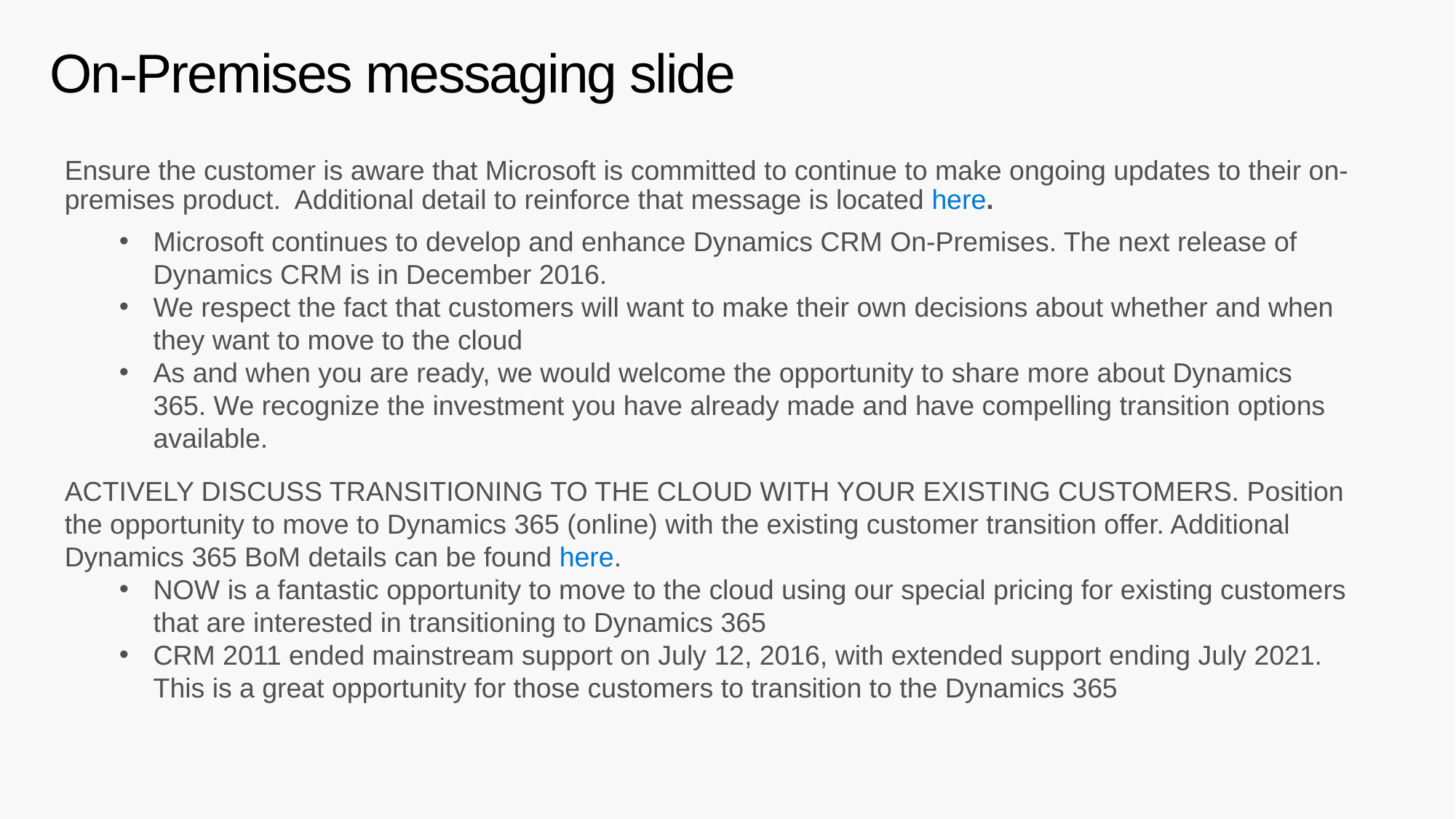

# On-Premises messaging slide
Ensure the customer is aware that Microsoft is committed to continue to make ongoing updates to their on-premises product.  Additional detail to reinforce that message is located here.
Microsoft continues to develop and enhance Dynamics CRM On-Premises. The next release of Dynamics CRM is in December 2016.
We respect the fact that customers will want to make their own decisions about whether and when they want to move to the cloud
As and when you are ready, we would welcome the opportunity to share more about Dynamics 365. We recognize the investment you have already made and have compelling transition options available.

ACTIVELY DISCUSS TRANSITIONING TO THE CLOUD WITH YOUR EXISTING CUSTOMERS. Position the opportunity to move to Dynamics 365 (online) with the existing customer transition offer. Additional Dynamics 365 BoM details can be found here.
NOW is a fantastic opportunity to move to the cloud using our special pricing for existing customers that are interested in transitioning to Dynamics 365
CRM 2011 ended mainstream support on July 12, 2016, with extended support ending July 2021. This is a great opportunity for those customers to transition to the Dynamics 365